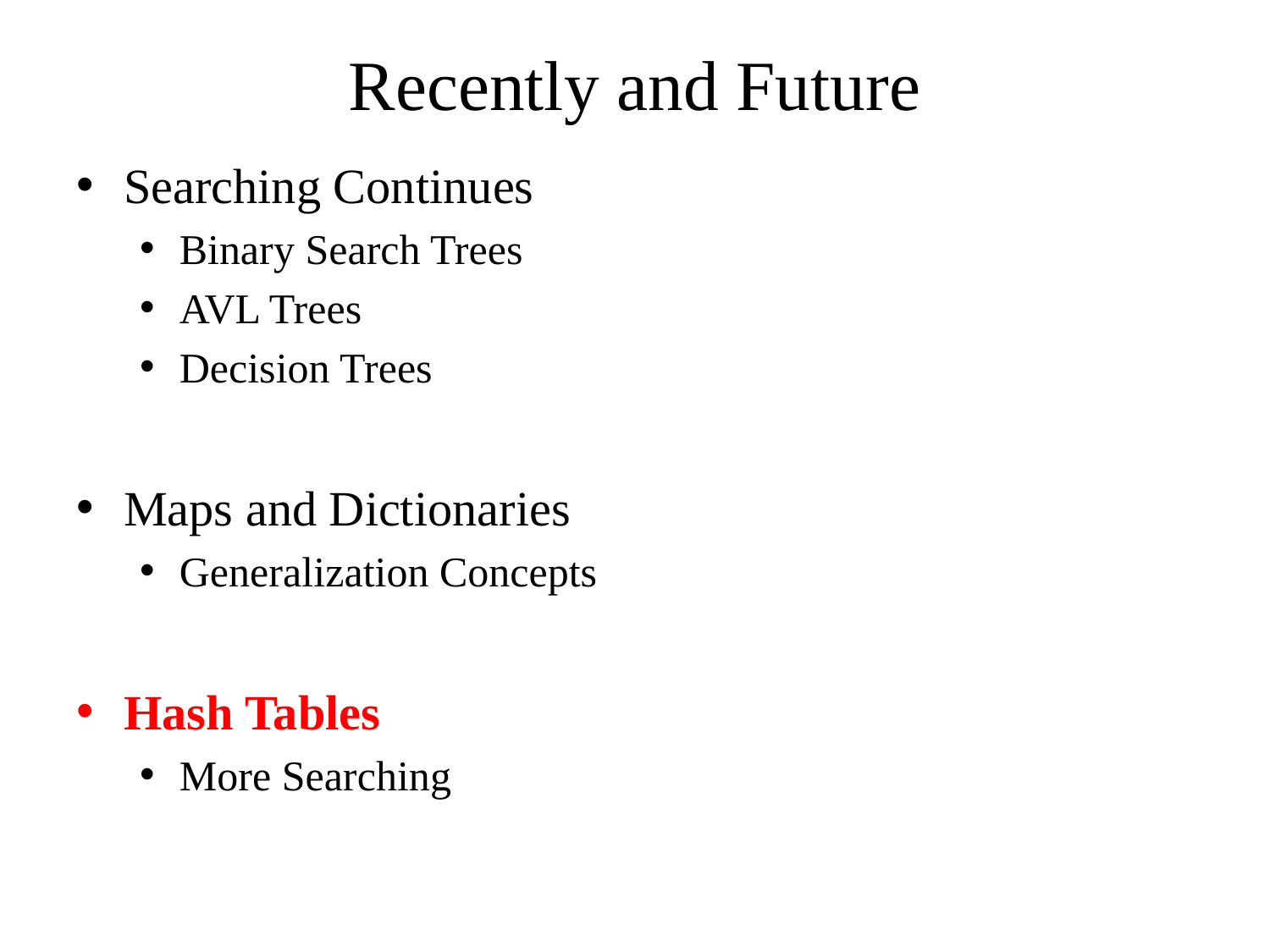

# Recently and Future
Searching Continues
Binary Search Trees
AVL Trees
Decision Trees

Maps and Dictionaries
Generalization Concepts

Hash Tables
More Searching